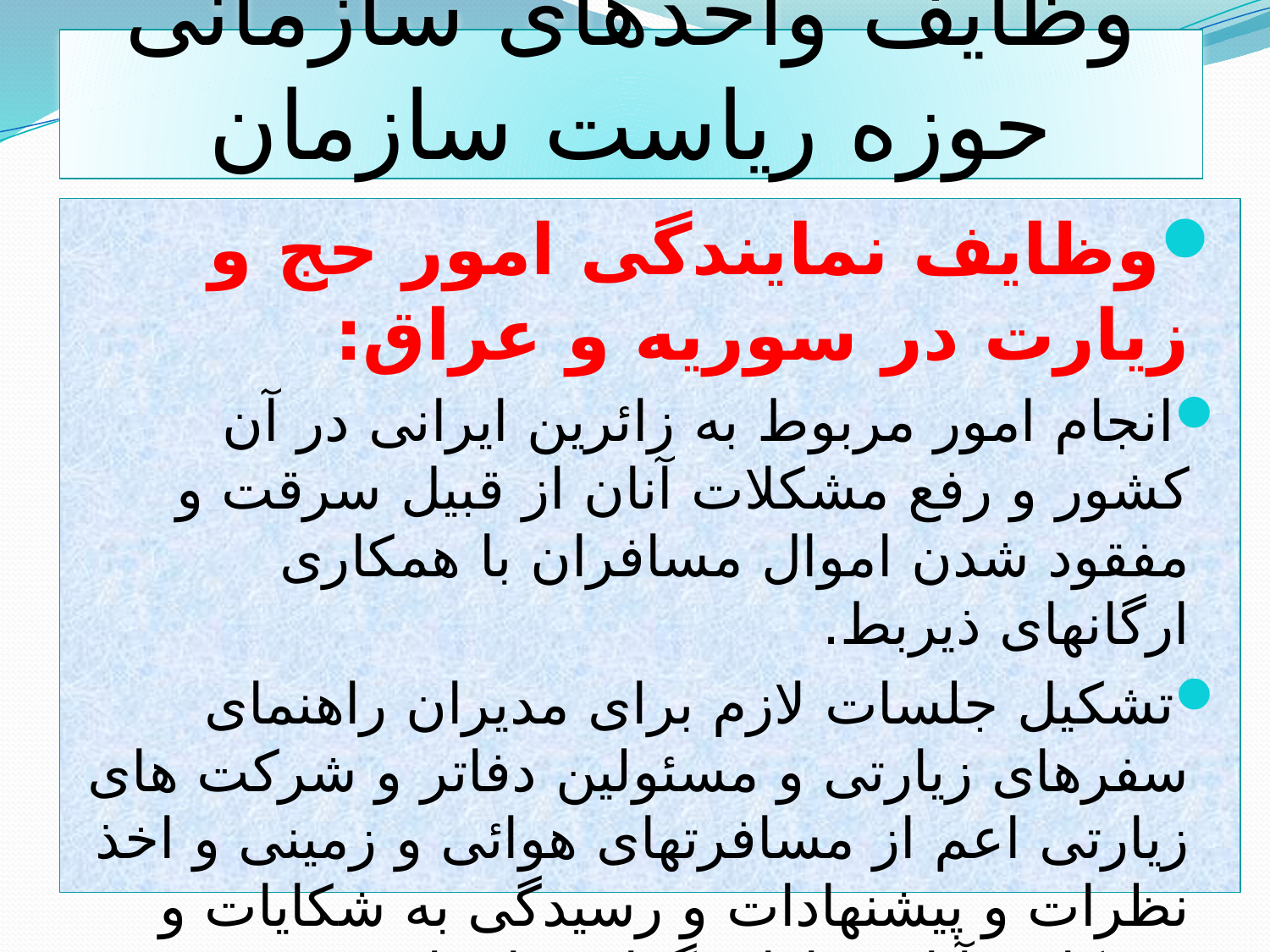

# وظایف واحدهای سازمانی حوزه ریاست سازمان
وظایف نمایندگی امور حج و زیارت در سوریه و عراق:
انجام امور مربوط به زائرین ایرانی در آن کشور و رفع مشکلات آنان از قبیل سرقت و مفقود شدن اموال مسافران با همکاری ارگانهای ذیربط.
تشکیل جلسات لازم برای مدیران راهنمای سفرهای زیارتی و مسئولین دفاتر و شرکت های زیارتی اعم از مسافرتهای هوائی و زمینی و اخذ نظرات و پیشنهادات و رسیدگی به شکایات و مشکلات آنان و ارائه گزارشهای لازم به مسئولین ذیربط در سازمان